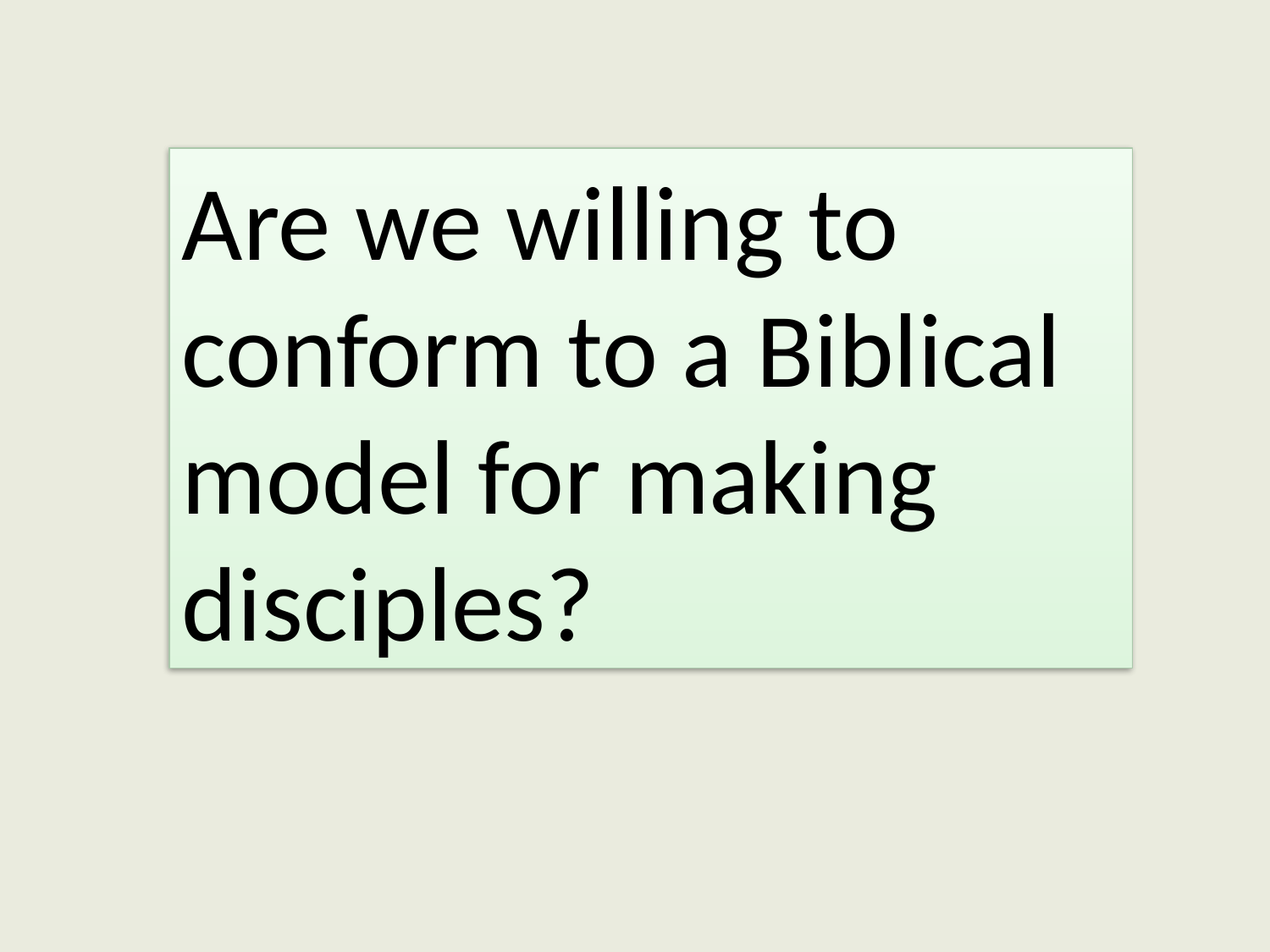

Are we willing to conform to a Biblical model for making disciples?